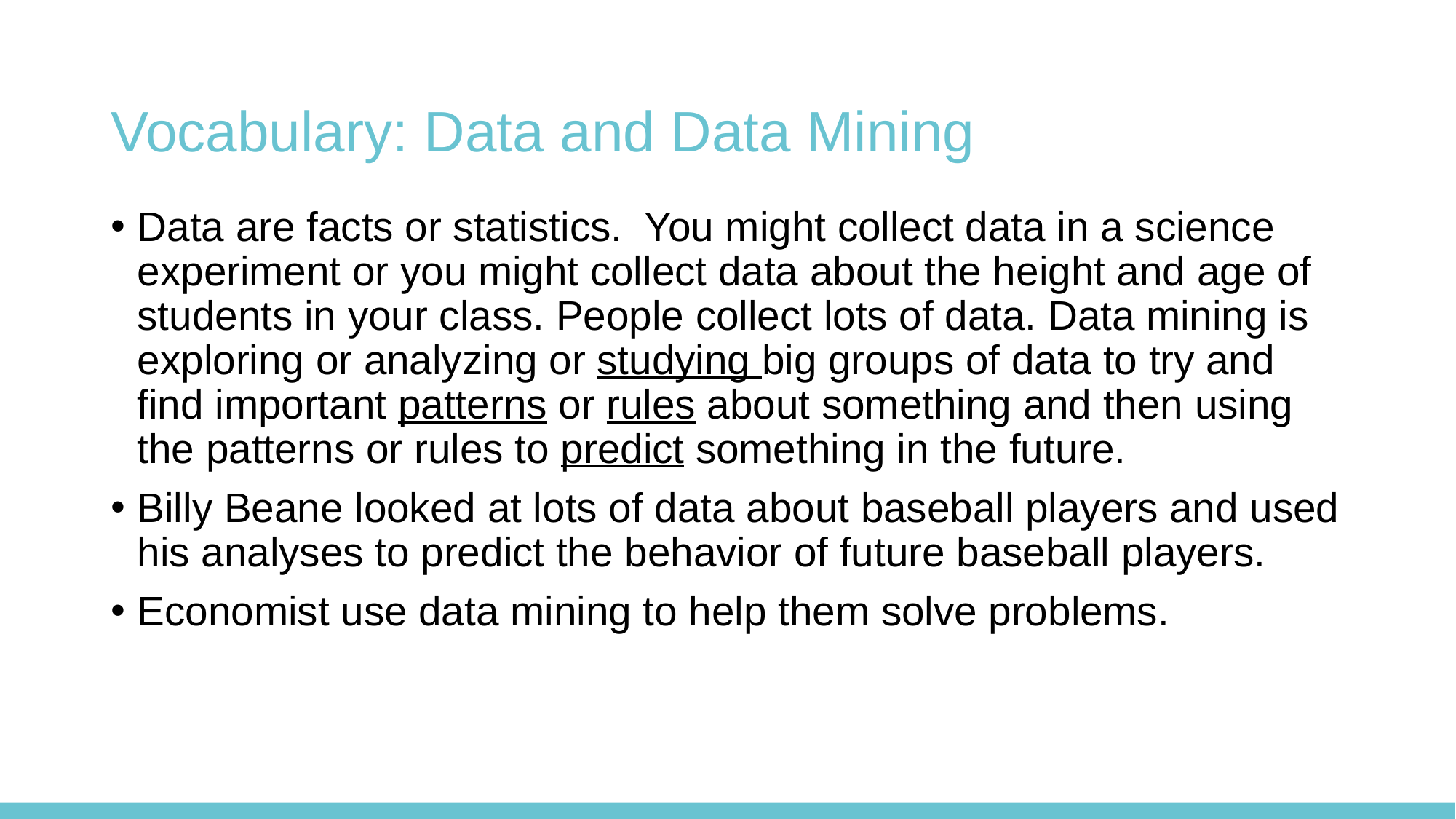

# Vocabulary: Data and Data Mining
Data are facts or statistics.  You might collect data in a science experiment or you might collect data about the height and age of students in your class. People collect lots of data. Data mining is exploring or analyzing or studying big groups of data to try and find important patterns or rules about something and then using the patterns or rules to predict something in the future.
Billy Beane looked at lots of data about baseball players and used his analyses to predict the behavior of future baseball players.
Economist use data mining to help them solve problems.